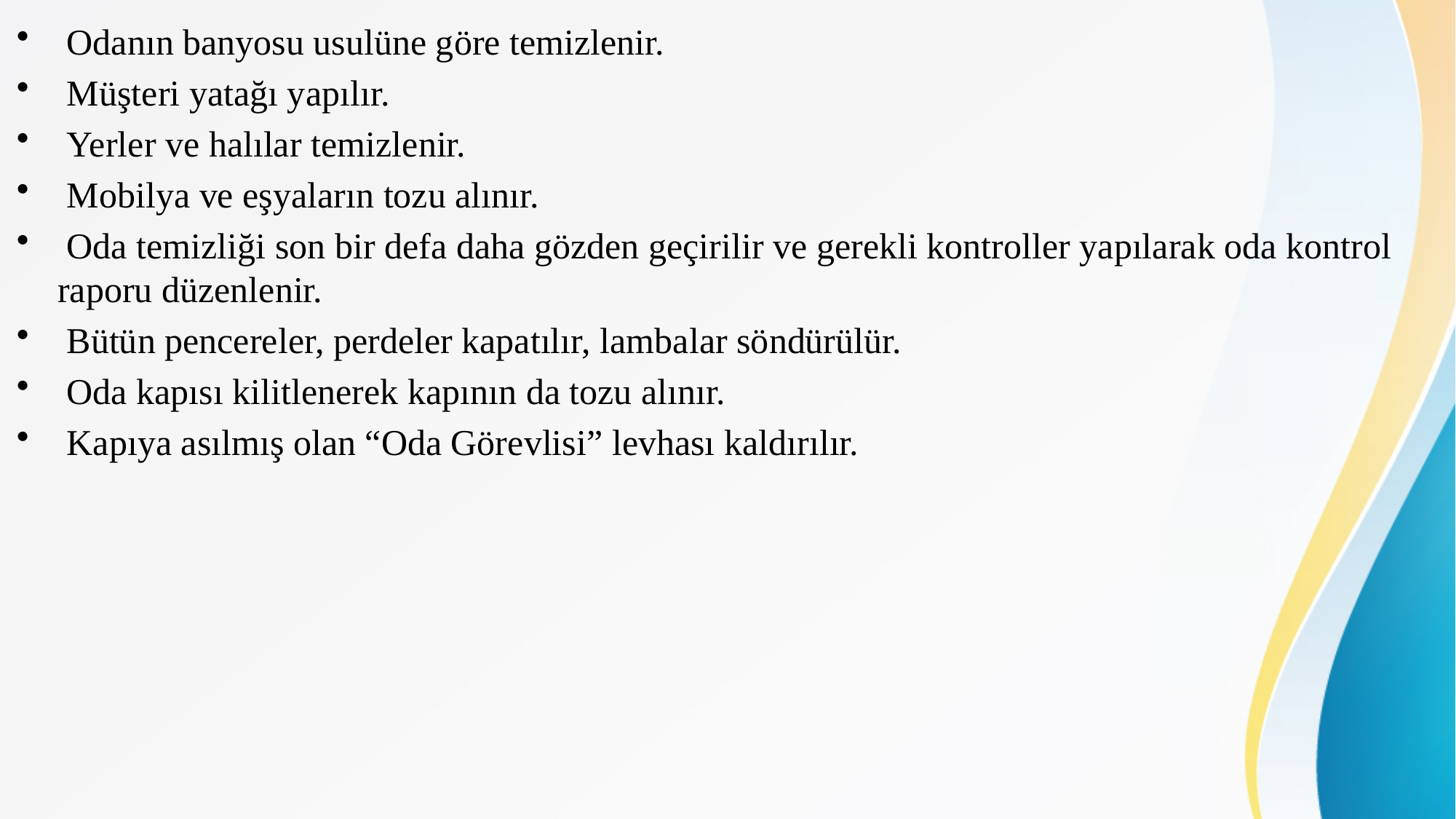

Odanın banyosu usulüne göre temizlenir.
 Müşteri yatağı yapılır.
 Yerler ve halılar temizlenir.
 Mobilya ve eşyaların tozu alınır.
 Oda temizliği son bir defa daha gözden geçirilir ve gerekli kontroller yapılarak oda kontrol raporu düzenlenir.
 Bütün pencereler, perdeler kapatılır, lambalar söndürülür.
 Oda kapısı kilitlenerek kapının da tozu alınır.
 Kapıya asılmış olan “Oda Görevlisi” levhası kaldırılır.